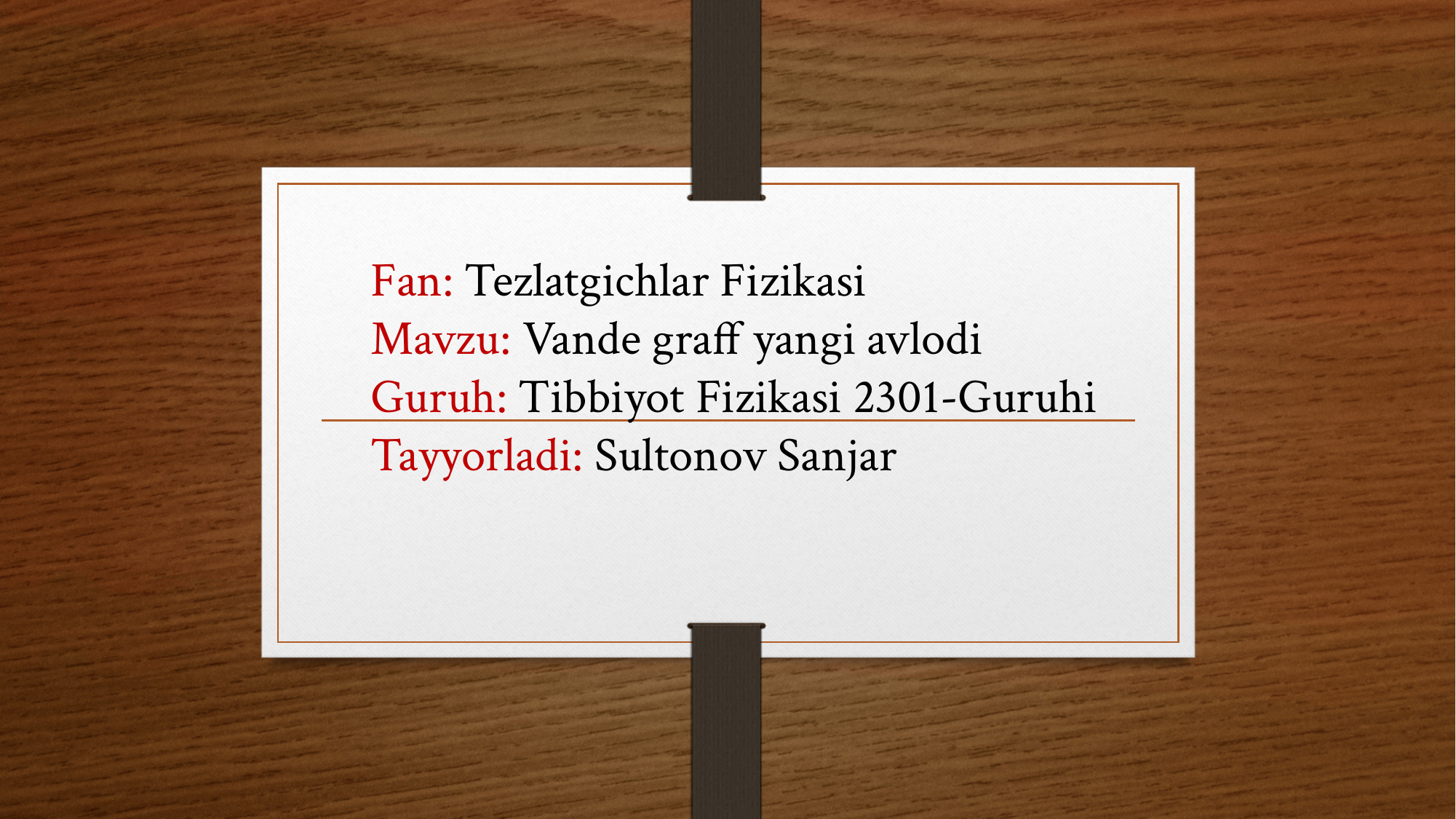

Fan: Tezlatgichlar Fizikasi
Mavzu: Vande graff yangi avlodi
Guruh: Tibbiyot Fizikasi 2301-Guruhi
Tayyorladi: Sultonov Sanjar